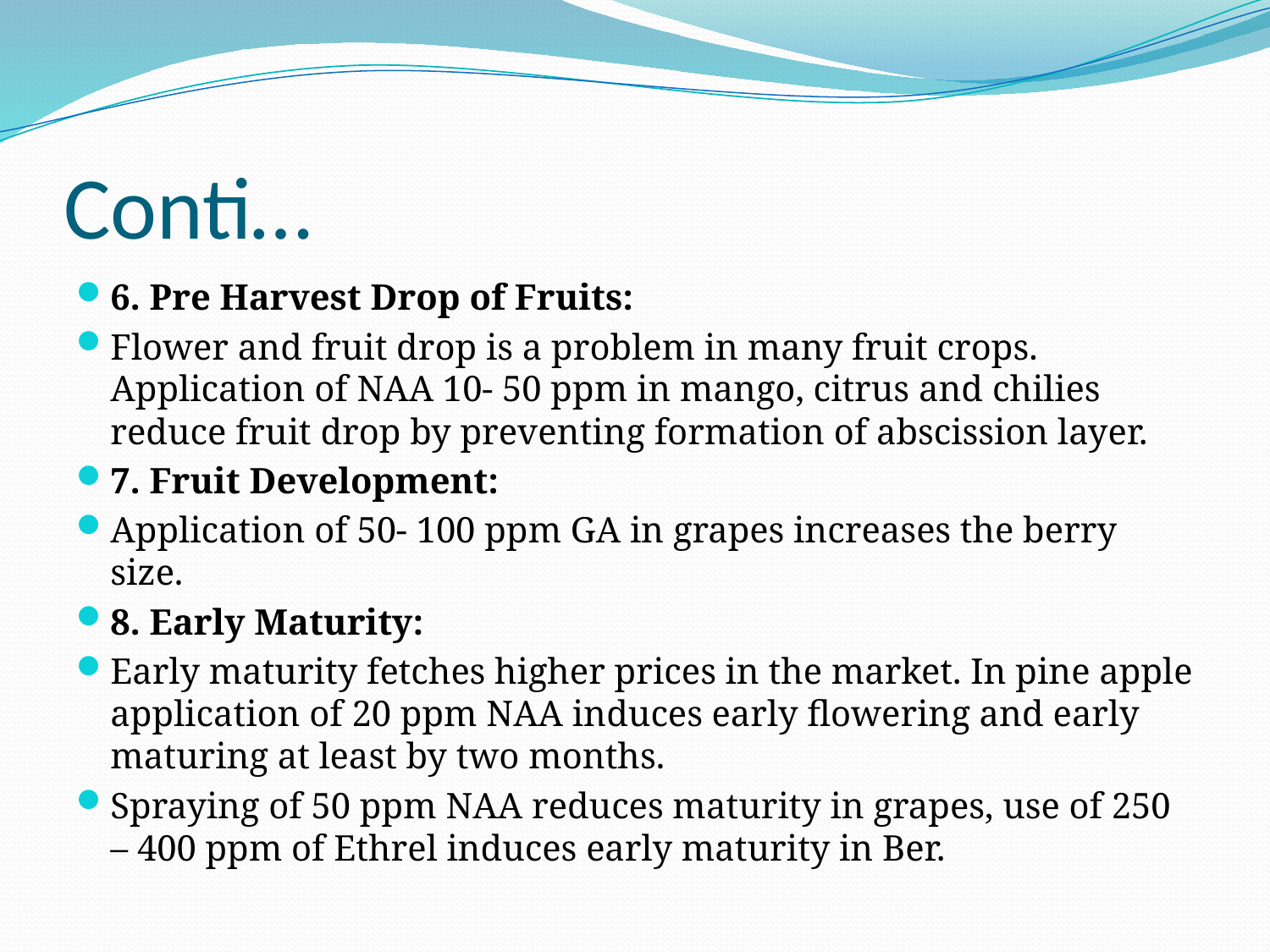

# Conti…
6. Pre Harvest Drop of Fruits:
Flower and fruit drop is a problem in many fruit crops. Application of NAA 10- 50 ppm in mango, citrus and chilies reduce fruit drop by preventing formation of abscission layer.
7. Fruit Development:
Application of 50- 100 ppm GA in grapes increases the berry size.
8. Early Maturity:
Early maturity fetches higher prices in the market. In pine apple application of 20 ppm NAA induces early flowering and early maturing at least by two months.
Spraying of 50 ppm NAA reduces maturity in grapes, use of 250 – 400 ppm of Ethrel induces early maturity in Ber.